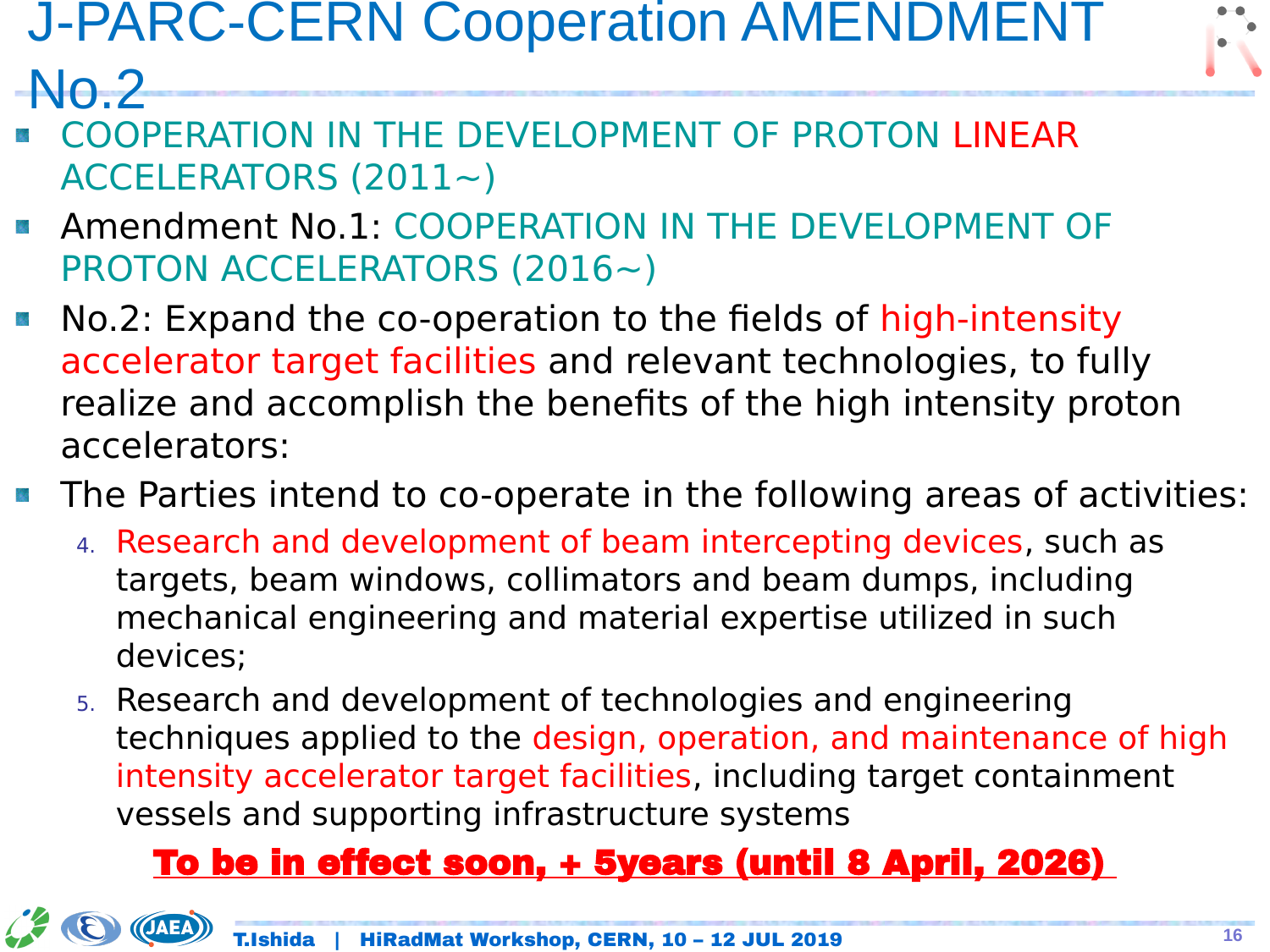

# J-PARC-CERN Cooperation AMENDMENT No.2
COOPERATION IN THE DEVELOPMENT OF PROTON LINEAR ACCELERATORS (2011~)
Amendment No.1: COOPERATION IN THE DEVELOPMENT OF PROTON ACCELERATORS (2016~)
No.2: Expand the co-operation to the fields of high-intensity accelerator target facilities and relevant technologies, to fully realize and accomplish the benefits of the high intensity proton accelerators:
The Parties intend to co-operate in the following areas of activities:
Research and development of beam intercepting devices, such as targets, beam windows, collimators and beam dumps, including mechanical engineering and material expertise utilized in such devices;
Research and development of technologies and engineering techniques applied to the design, operation, and maintenance of high intensity accelerator target facilities, including target containment vessels and supporting infrastructure systems
To be in effect soon, + 5years (until 8 April, 2026)

16